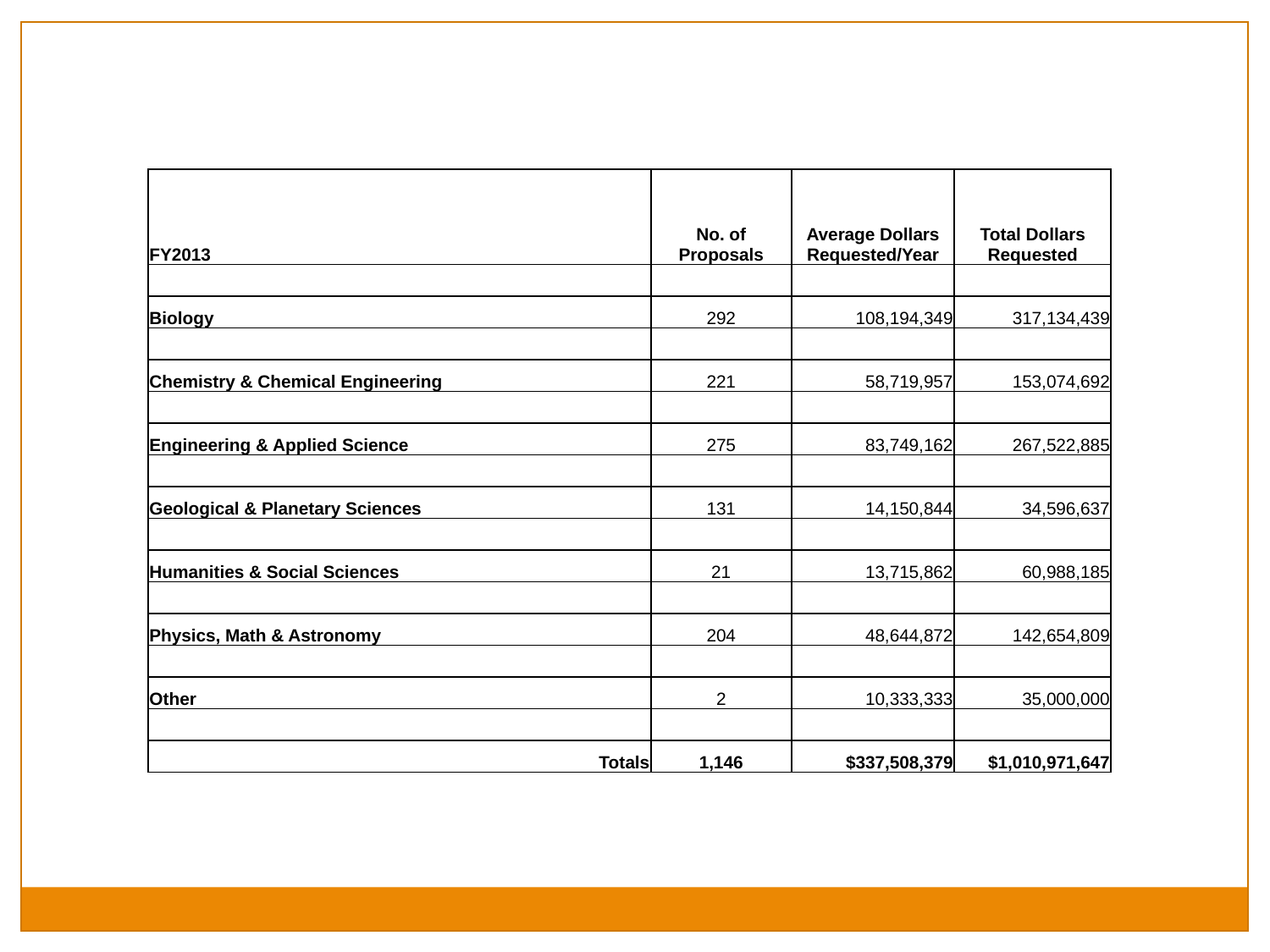

| FY2013 | No. of Proposals | Average Dollars Requested/Year | Total Dollars Requested |
| --- | --- | --- | --- |
|  |  |  |  |
| Biology | 292 | 108,194,349 | 317,134,439 |
|  |  |  |  |
| Chemistry & Chemical Engineering | 221 | 58,719,957 | 153,074,692 |
|  |  |  |  |
| Engineering & Applied Science | 275 | 83,749,162 | 267,522,885 |
|  |  |  |  |
| Geological & Planetary Sciences | 131 | 14,150,844 | 34,596,637 |
|  |  |  |  |
| Humanities & Social Sciences | 21 | 13,715,862 | 60,988,185 |
|  |  |  |  |
| Physics, Math & Astronomy | 204 | 48,644,872 | 142,654,809 |
|  |  |  |  |
| Other | 2 | 10,333,333 | 35,000,000 |
|  |  |  |  |
| Totals | 1,146 | $337,508,379 | $1,010,971,647 |